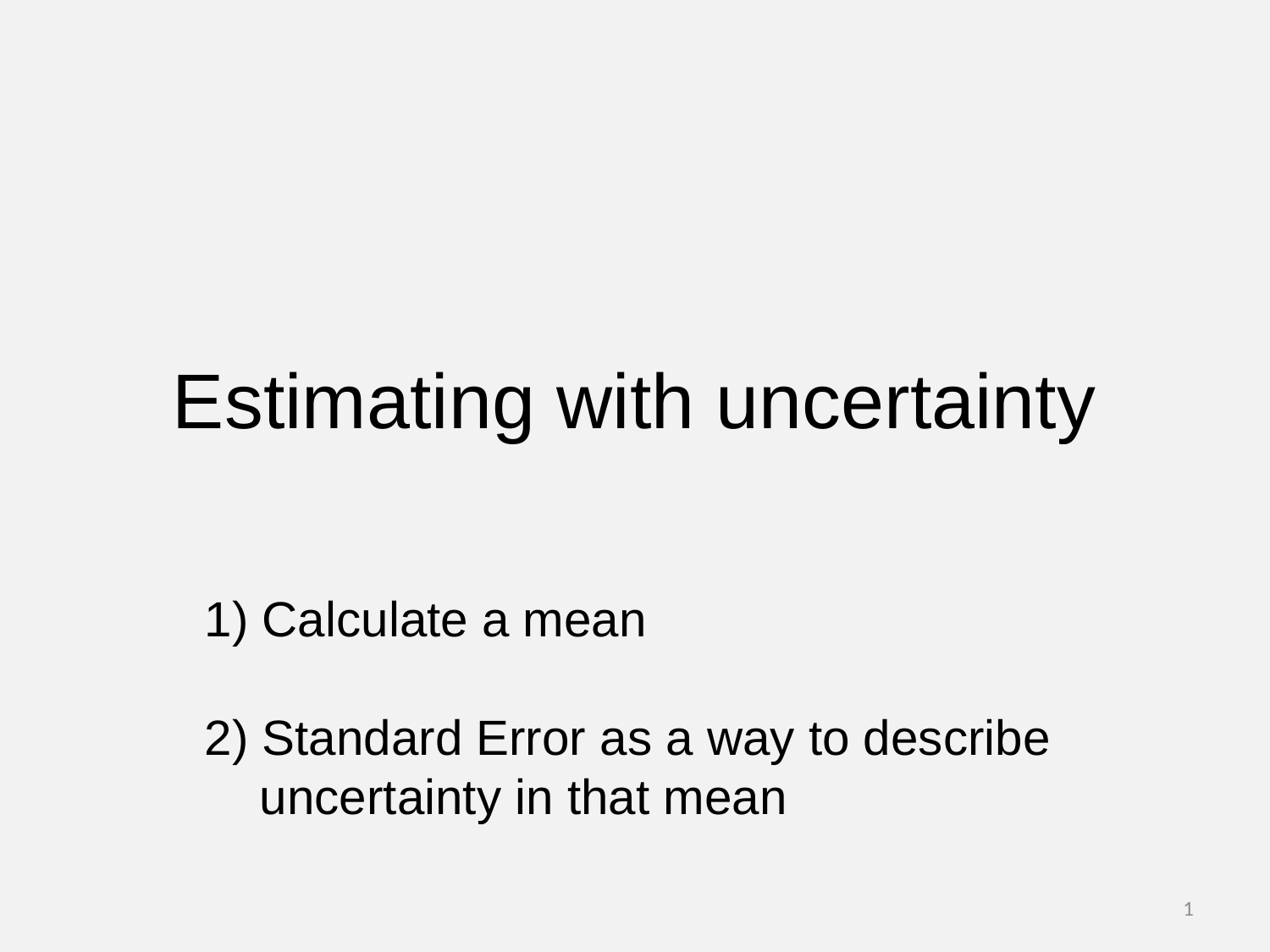

# Estimating with uncertainty
1) Calculate a mean

2) Standard Error as a way to describe
    uncertainty in that mean
1